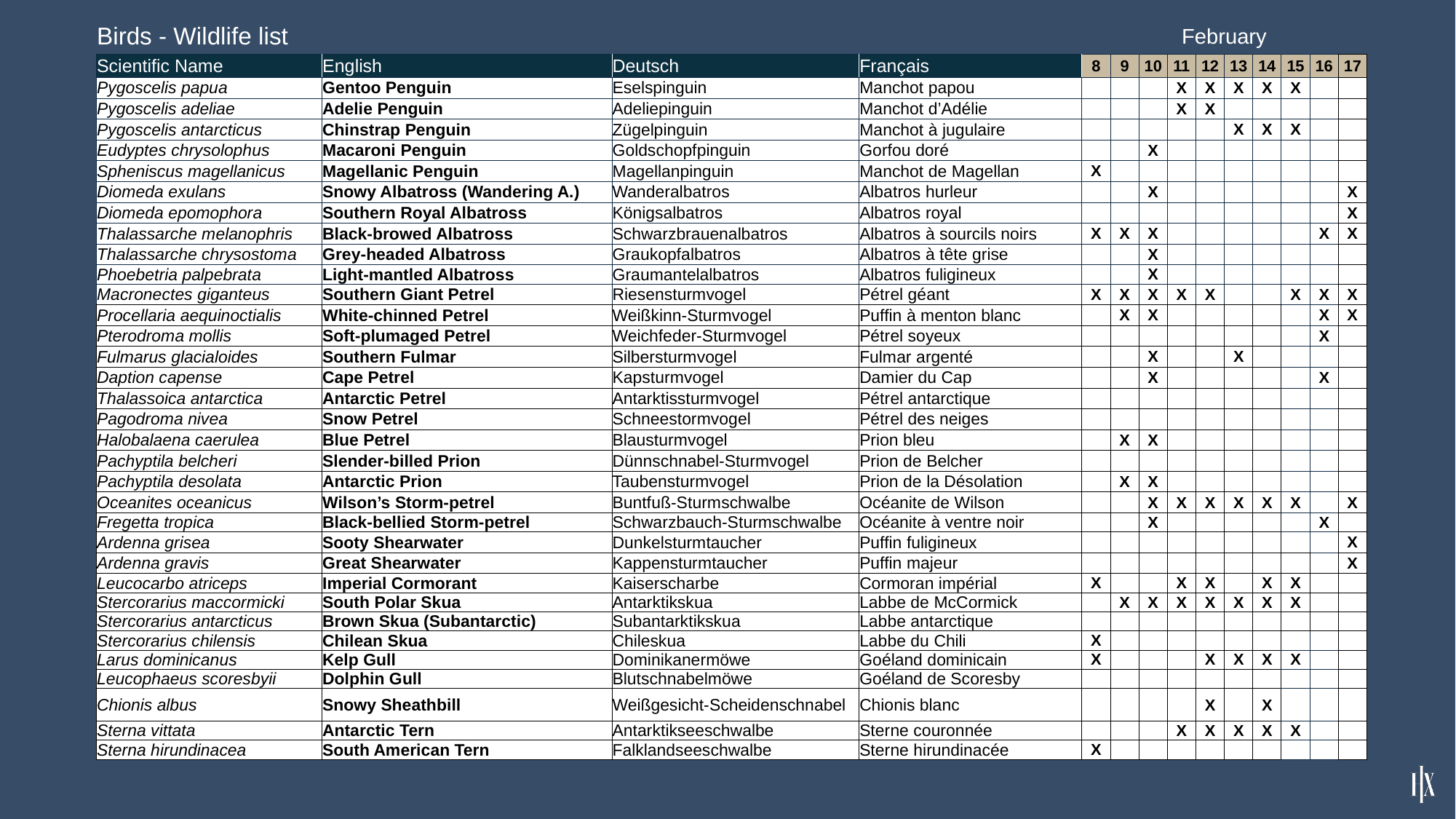

| Birds - Wildlife list |  |  |  | February |  |  |  |  |  |  |  |  |  |
| --- | --- | --- | --- | --- | --- | --- | --- | --- | --- | --- | --- | --- | --- |
| Scientific Name | English | Deutsch | Français | 8 | 9 | 10 | 11 | 12 | 13 | 14 | 15 | 16 | 17 |
| Pygoscelis papua | Gentoo Penguin | Eselspinguin | Manchot papou |  |  |  | X | X | X | X | X |  |  |
| Pygoscelis adeliae | Adelie Penguin | Adeliepinguin | Manchot d’Adélie |  |  |  | X | X |  |  |  |  |  |
| Pygoscelis antarcticus | Chinstrap Penguin | Zügelpinguin | Manchot à jugulaire |  |  |  |  |  | X | X | X |  |  |
| Eudyptes chrysolophus | Macaroni Penguin | Goldschopfpinguin | Gorfou doré |  |  | X |  |  |  |  |  |  |  |
| Spheniscus magellanicus | Magellanic Penguin | Magellanpinguin | Manchot de Magellan | X |  |  |  |  |  |  |  |  |  |
| Diomeda exulans | Snowy Albatross (Wandering A.) | Wanderalbatros | Albatros hurleur |  |  | X |  |  |  |  |  |  | X |
| Diomeda epomophora | Southern Royal Albatross | Königsalbatros | Albatros royal |  |  |  |  |  |  |  |  |  | X |
| Thalassarche melanophris | Black-browed Albatross | Schwarzbrauenalbatros | Albatros à sourcils noirs | X | X | X |  |  |  |  |  | X | X |
| Thalassarche chrysostoma | Grey-headed Albatross | Graukopfalbatros | Albatros à tête grise |  |  | X |  |  |  |  |  |  |  |
| Phoebetria palpebrata | Light-mantled Albatross | Graumantelalbatros | Albatros fuligineux |  |  | X |  |  |  |  |  |  |  |
| Macronectes giganteus | Southern Giant Petrel | Riesensturmvogel | Pétrel géant | X | X | X | X | X |  |  | X | X | X |
| Procellaria aequinoctialis | White-chinned Petrel | Weißkinn-Sturmvogel | Puffin à menton blanc |  | X | X |  |  |  |  |  | X | X |
| Pterodroma mollis | Soft-plumaged Petrel | Weichfeder-Sturmvogel | Pétrel soyeux |  |  |  |  |  |  |  |  | X |  |
| Fulmarus glacialoides | Southern Fulmar | Silbersturmvogel | Fulmar argenté |  |  | X |  |  | X |  |  |  |  |
| Daption capense | Cape Petrel | Kapsturmvogel | Damier du Cap |  |  | X |  |  |  |  |  | X |  |
| Thalassoica antarctica | Antarctic Petrel | Antarktissturmvogel | Pétrel antarctique |  |  |  |  |  |  |  |  |  |  |
| Pagodroma nivea | Snow Petrel | Schneestormvogel | Pétrel des neiges |  |  |  |  |  |  |  |  |  |  |
| Halobalaena caerulea | Blue Petrel | Blausturmvogel | Prion bleu |  | X | X |  |  |  |  |  |  |  |
| Pachyptila belcheri | Slender-billed Prion | Dünnschnabel-Sturmvogel | Prion de Belcher |  |  |  |  |  |  |  |  |  |  |
| Pachyptila desolata | Antarctic Prion | Taubensturmvogel | Prion de la Désolation |  | X | X |  |  |  |  |  |  |  |
| Oceanites oceanicus | Wilson’s Storm-petrel | Buntfuß-Sturmschwalbe | Océanite de Wilson |  |  | X | X | X | X | X | X |  | X |
| Fregetta tropica | Black-bellied Storm-petrel | Schwarzbauch-Sturmschwalbe | Océanite à ventre noir |  |  | X |  |  |  |  |  | X |  |
| Ardenna grisea | Sooty Shearwater | Dunkelsturmtaucher | Puffin fuligineux |  |  |  |  |  |  |  |  |  | X |
| Ardenna gravis | Great Shearwater | Kappensturmtaucher | Puffin majeur |  |  |  |  |  |  |  |  |  | X |
| Leucocarbo atriceps | Imperial Cormorant | Kaiserscharbe | Cormoran impérial | X |  |  | X | X |  | X | X |  |  |
| Stercorarius maccormicki | South Polar Skua | Antarktikskua | Labbe de McCormick |  | X | X | X | X | X | X | X |  |  |
| Stercorarius antarcticus | Brown Skua (Subantarctic) | Subantarktikskua | Labbe antarctique |  |  |  |  |  |  |  |  |  |  |
| Stercorarius chilensis | Chilean Skua | Chileskua | Labbe du Chili | X |  |  |  |  |  |  |  |  |  |
| Larus dominicanus | Kelp Gull | Dominikanermöwe | Goéland dominicain | X |  |  |  | X | X | X | X |  |  |
| Leucophaeus scoresbyii | Dolphin Gull | Blutschnabelmöwe | Goéland de Scoresby |  |  |  |  |  |  |  |  |  |  |
| Chionis albus | Snowy Sheathbill | Weißgesicht-Scheidenschnabel | Chionis blanc |  |  |  |  | X |  | X |  |  |  |
| Sterna vittata | Antarctic Tern | Antarktikseeschwalbe | Sterne couronnée |  |  |  | X | X | X | X | X |  |  |
| Sterna hirundinacea | South American Tern | Falklandseeschwalbe | Sterne hirundinacée | X |  |  |  |  |  |  |  |  |  |